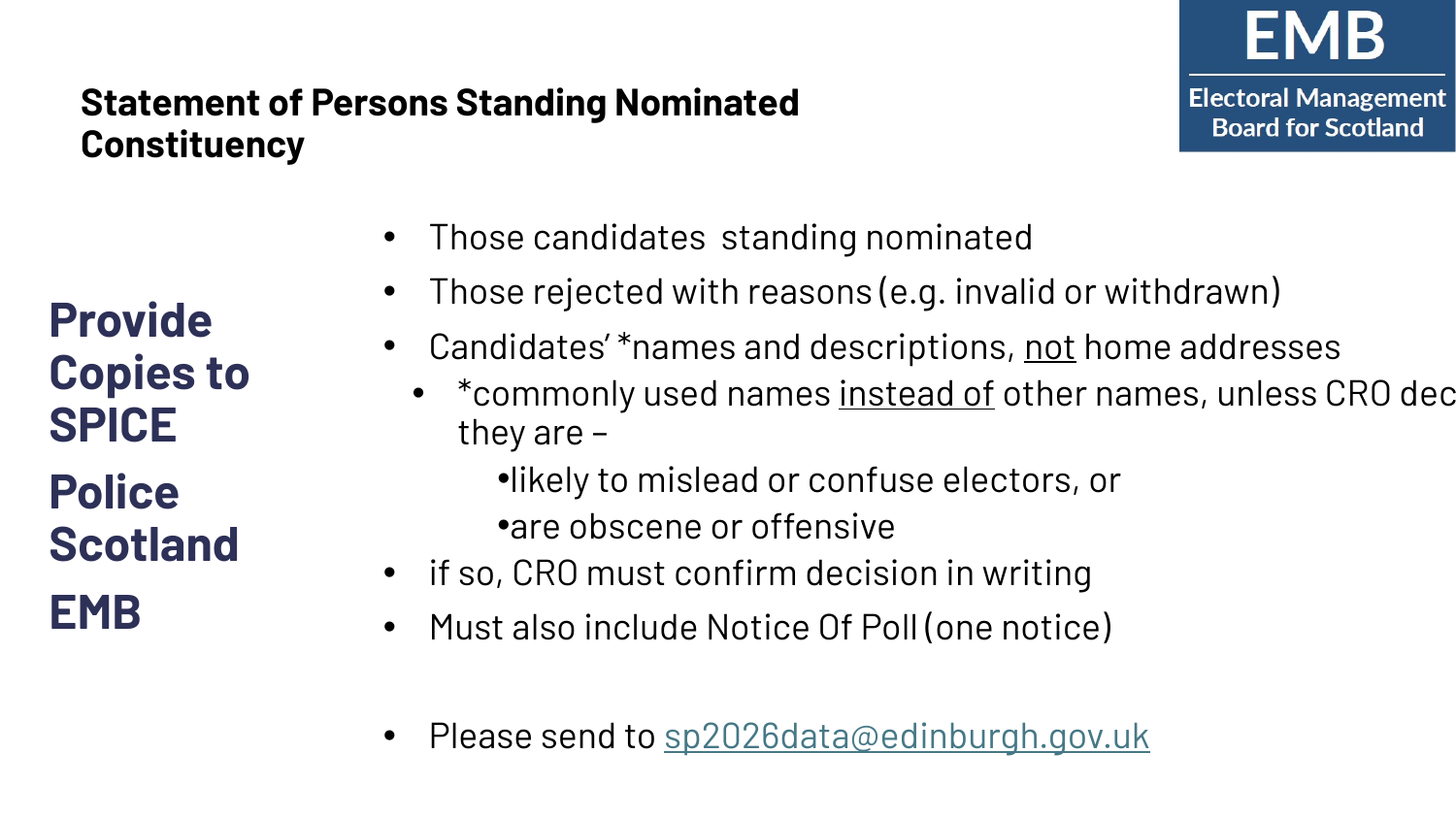

# Statement of Persons Standing Nominated Constituency
Those candidates  standing nominated
Those rejected with reasons (e.g. invalid or withdrawn)
Candidates’ *names and descriptions, not home addresses
*commonly used names instead of other names, unless CRO decides they are –
likely to mislead or confuse electors, or
are obscene or offensive
if so, CRO must confirm decision in writing
Must also include Notice Of Poll (one notice)

Please send to sp2026data@edinburgh.gov.uk

Provide Copies to SPICE
Police Scotland
EMB